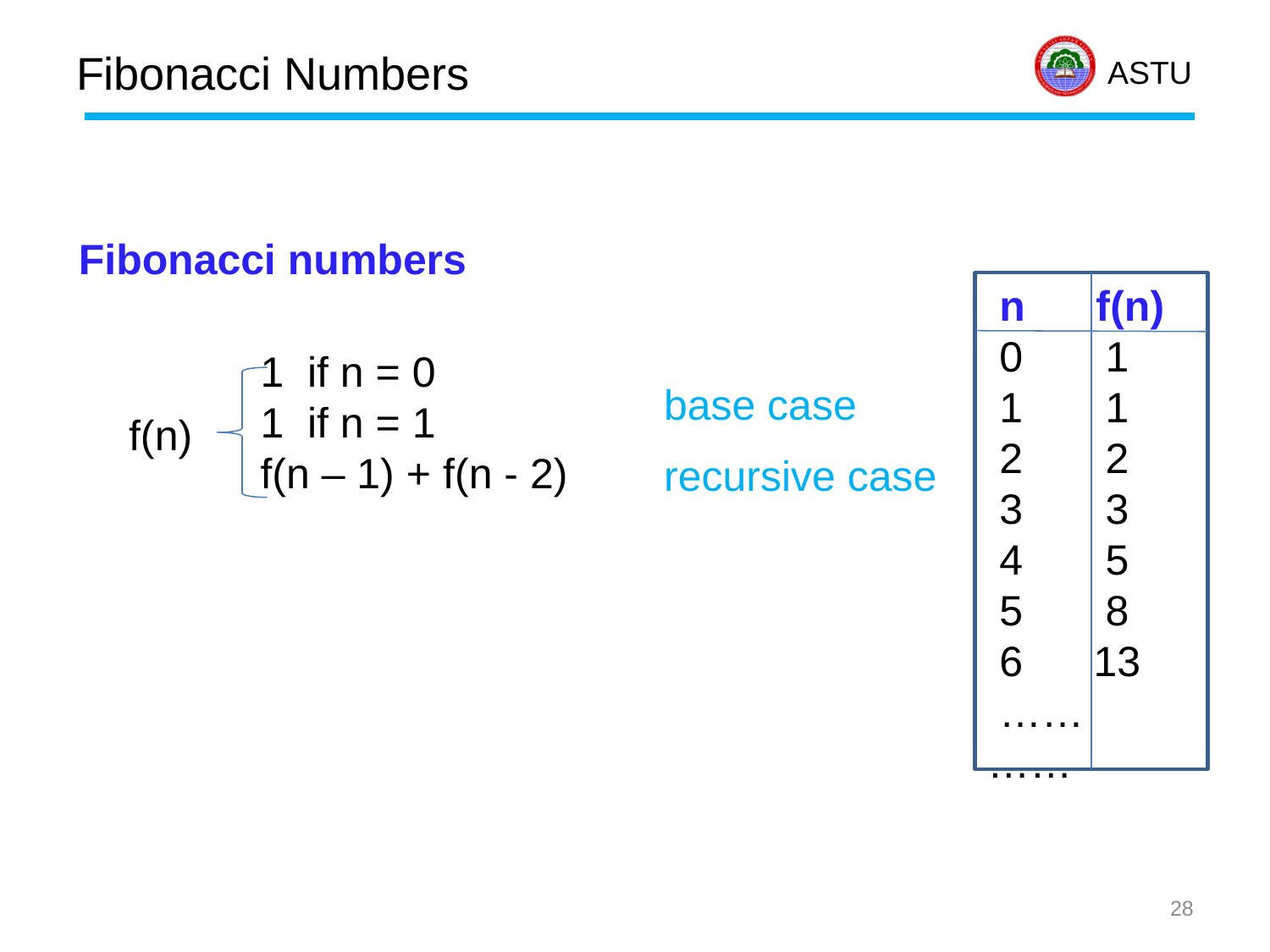

# Fibonacci Numbers
Fibonacci numbers

 n      f(n)
 0       1
 1       1
 2       2
 3       3
 4       5
 5       8
 6      13
 ……   ……
       1  if n = 0
       1  if n = 1
       f(n – 1) + f(n - 2)

 base case
 f(n)
 recursive case

28